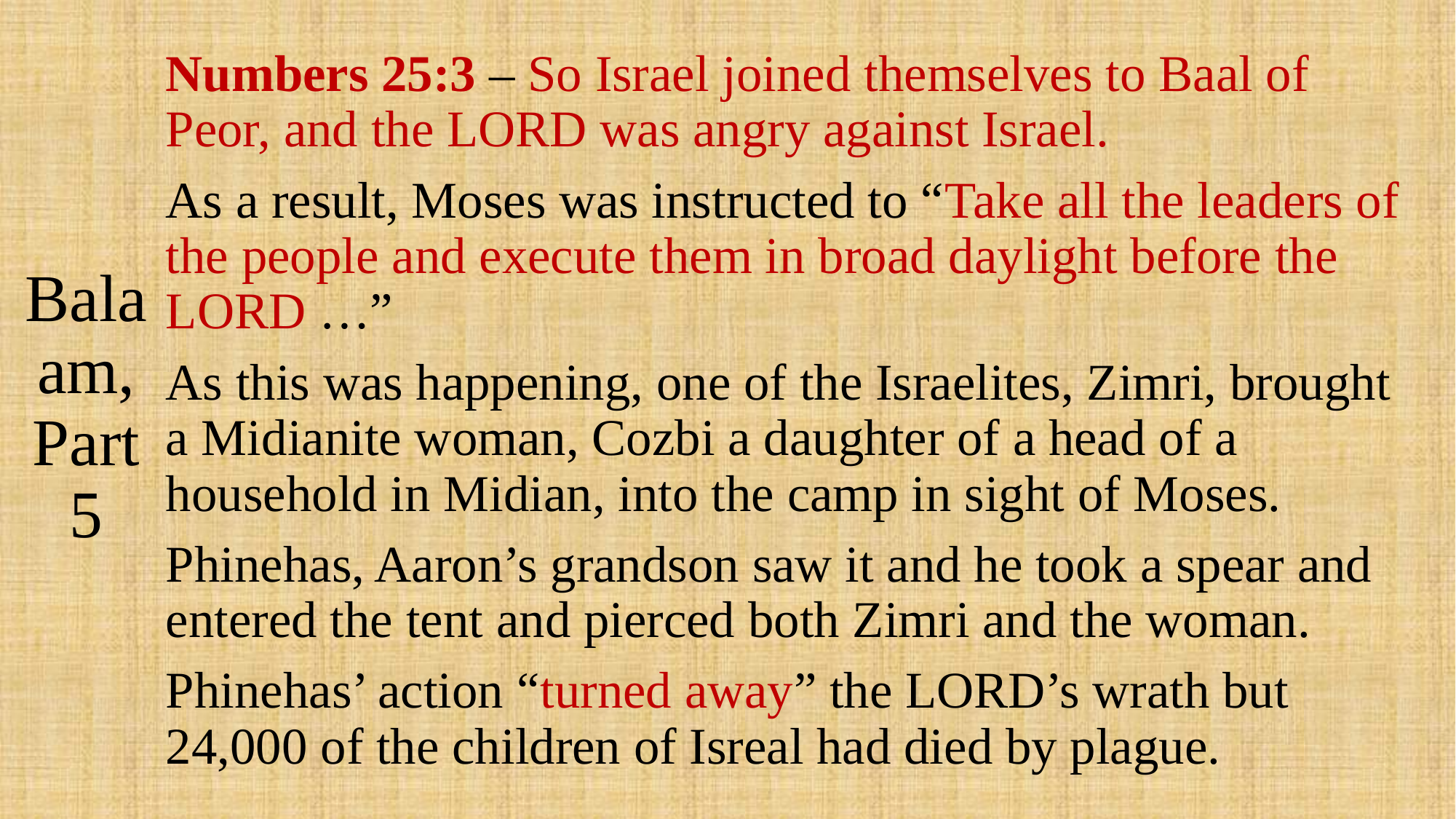

# Balaam, Part 5
Numbers 25:3 – So Israel joined themselves to Baal of Peor, and the LORD was angry against Israel.
As a result, Moses was instructed to “Take all the leaders of the people and execute them in broad daylight before the LORD …”
As this was happening, one of the Israelites, Zimri, brought a Midianite woman, Cozbi a daughter of a head of a household in Midian, into the camp in sight of Moses.
Phinehas, Aaron’s grandson saw it and he took a spear and entered the tent and pierced both Zimri and the woman.
Phinehas’ action “turned away” the LORD’s wrath but 24,000 of the children of Isreal had died by plague.